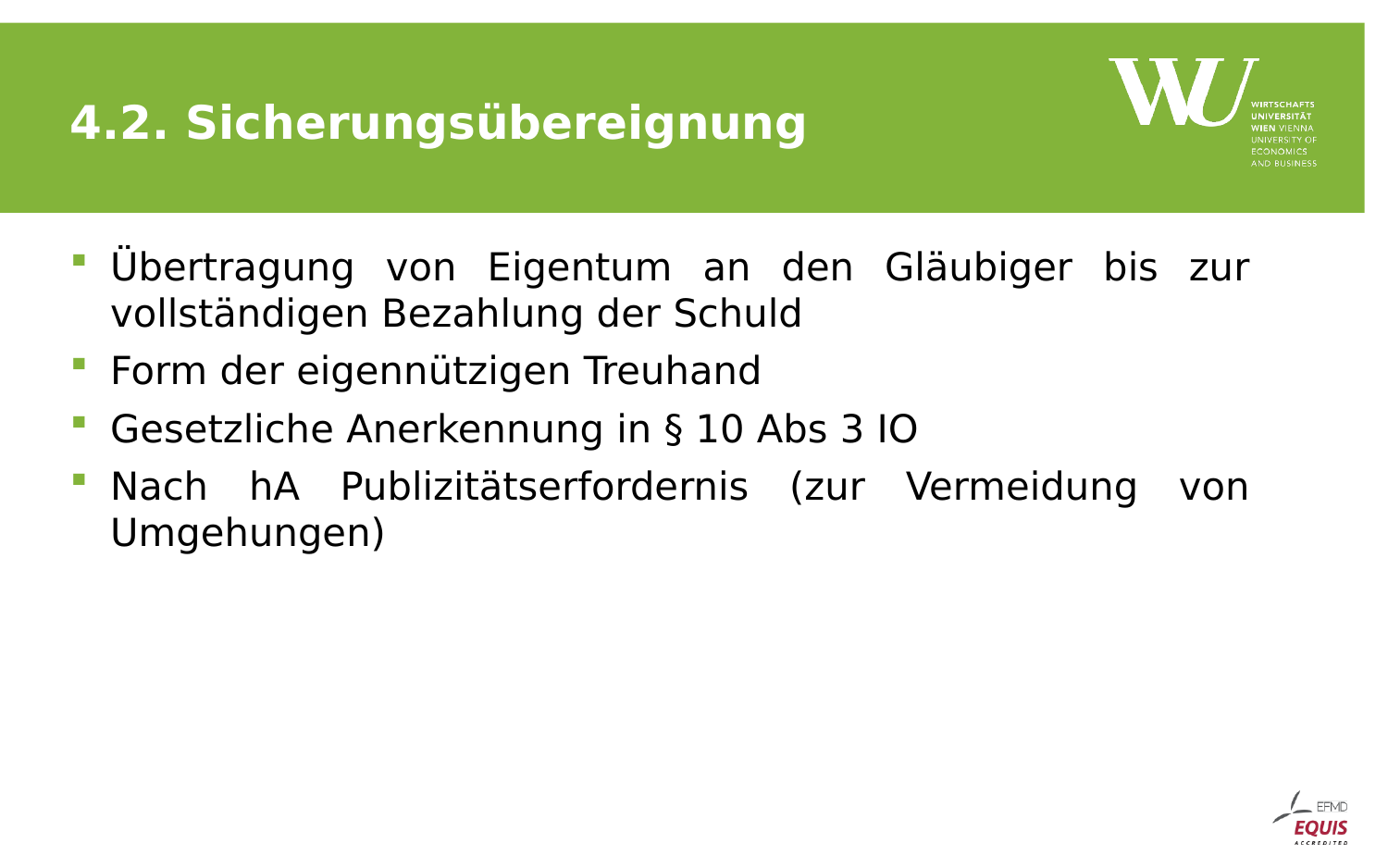

# 4.2. Sicherungsübereignung
Übertragung von Eigentum an den Gläubiger bis zur vollständigen Bezahlung der Schuld
Form der eigennützigen Treuhand
Gesetzliche Anerkennung in § 10 Abs 3 IO
Nach hA Publizitätserfordernis (zur Vermeidung von Umgehungen)